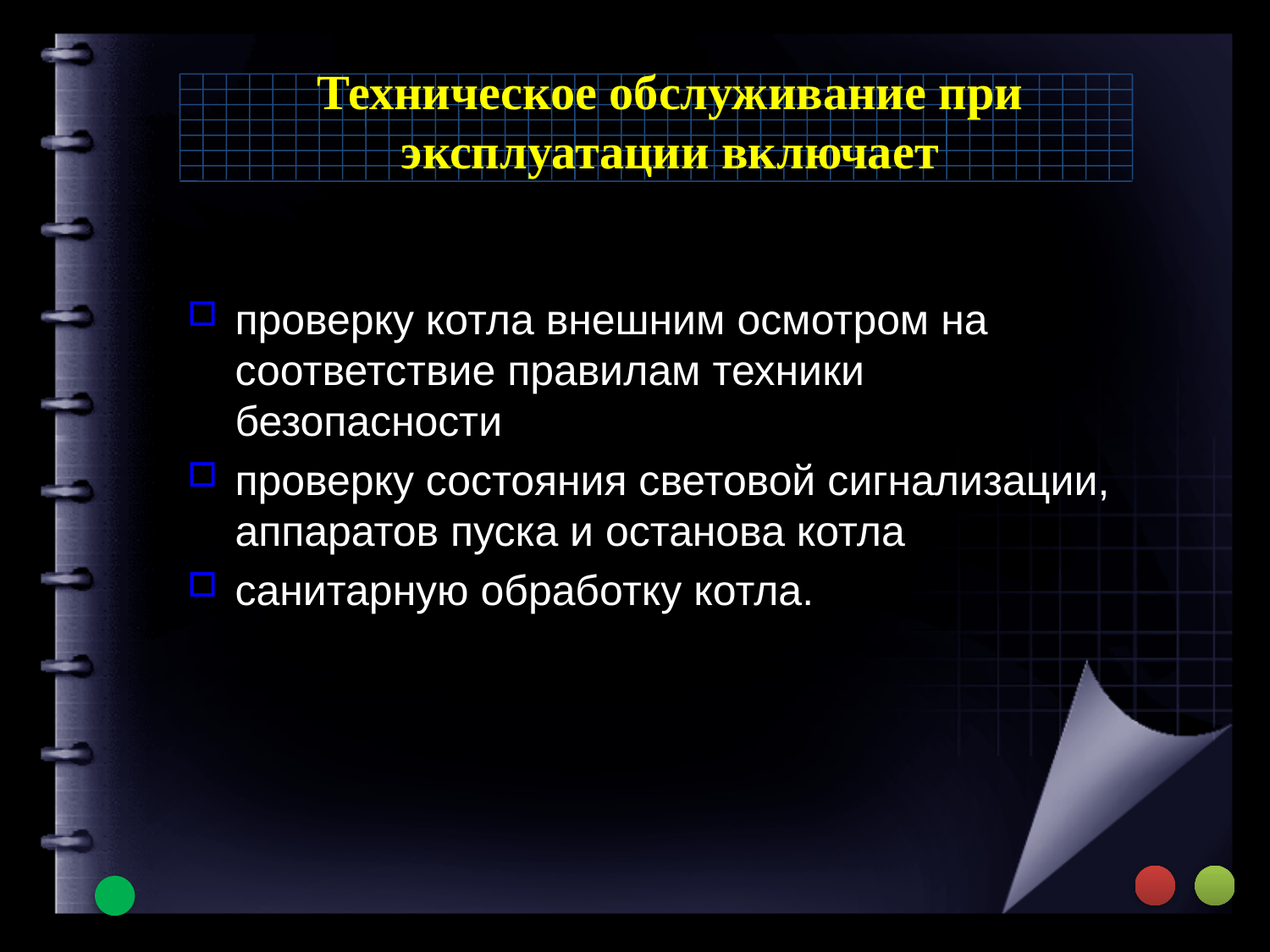

# Техническое обслуживание при эксплуатации включает
проверку котла внешним осмотром на соответствие правилам техники безопасности
проверку состояния световой сигнализации, аппаратов пуска и останова котла
санитарную обработку котла.